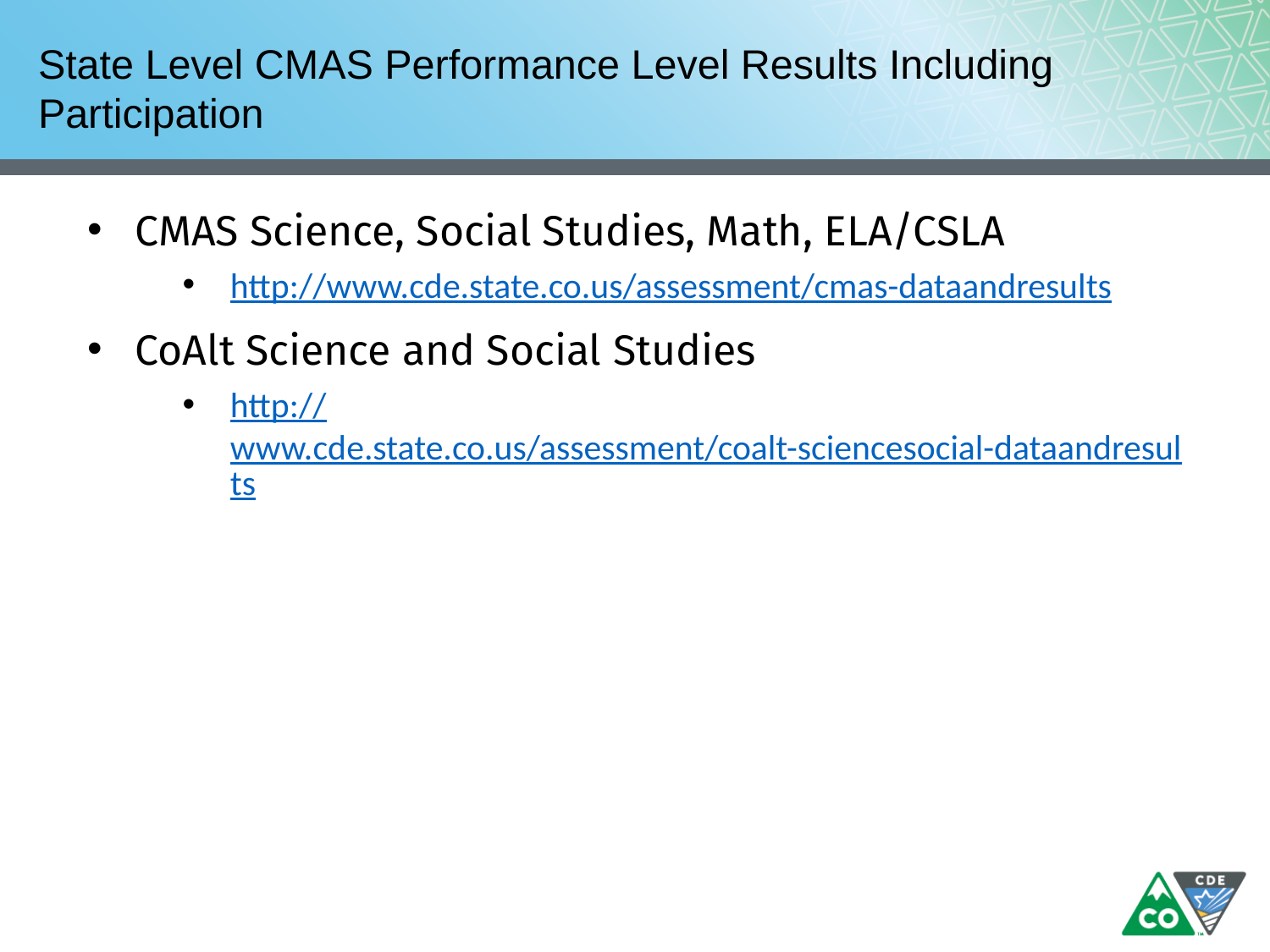

# State Level CMAS Performance Level Results Including Participation
CMAS Science, Social Studies, Math, ELA/CSLA
http://www.cde.state.co.us/assessment/cmas-dataandresults
CoAlt Science and Social Studies
http://www.cde.state.co.us/assessment/coalt-sciencesocial-dataandresults